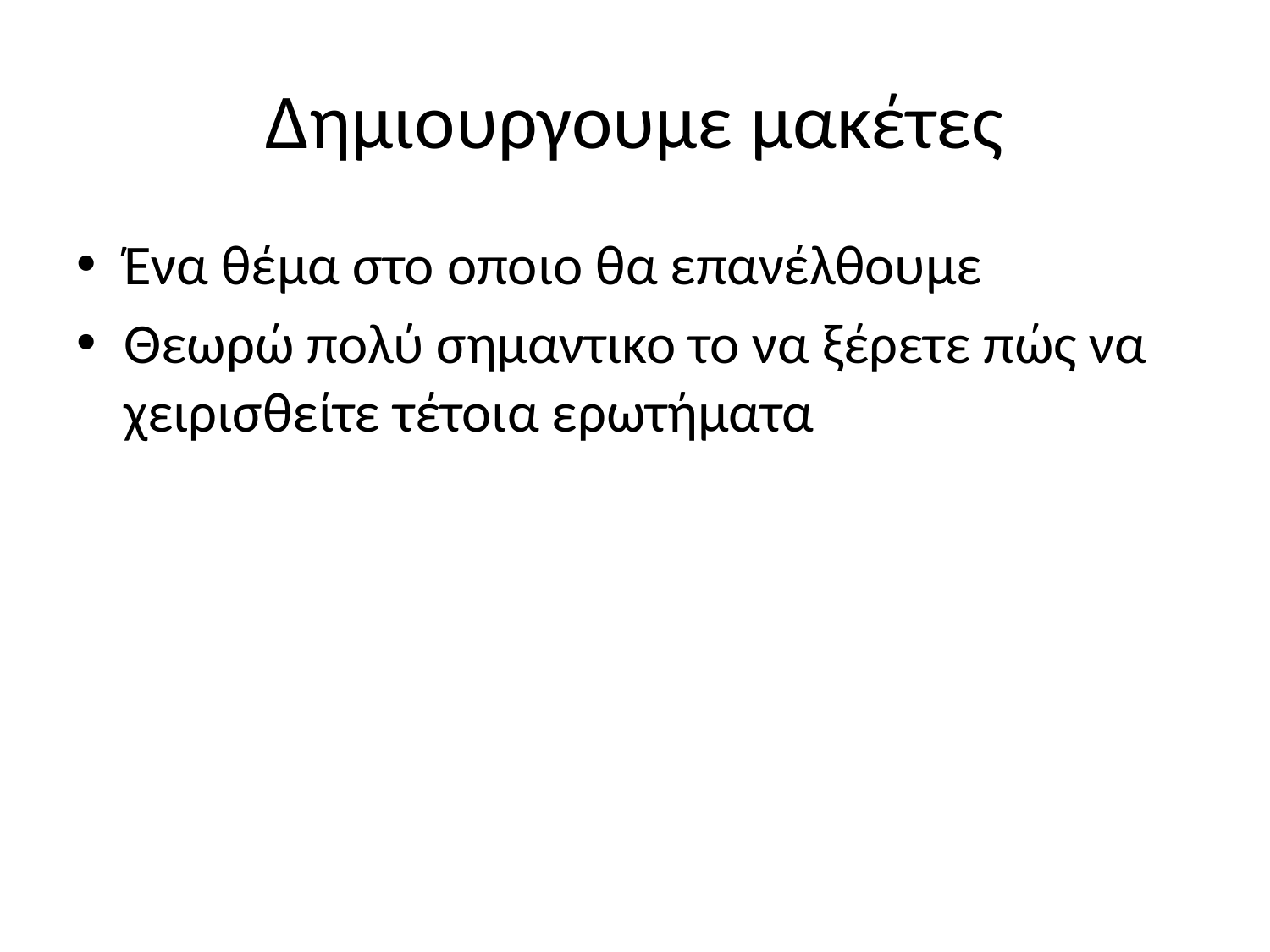

# Δημιουργουμε μακέτες
Ένα θέμα στο οποιο θα επανέλθουμε
Θεωρώ πολύ σημαντικο το να ξέρετε πώς να χειρισθείτε τέτοια ερωτήματα